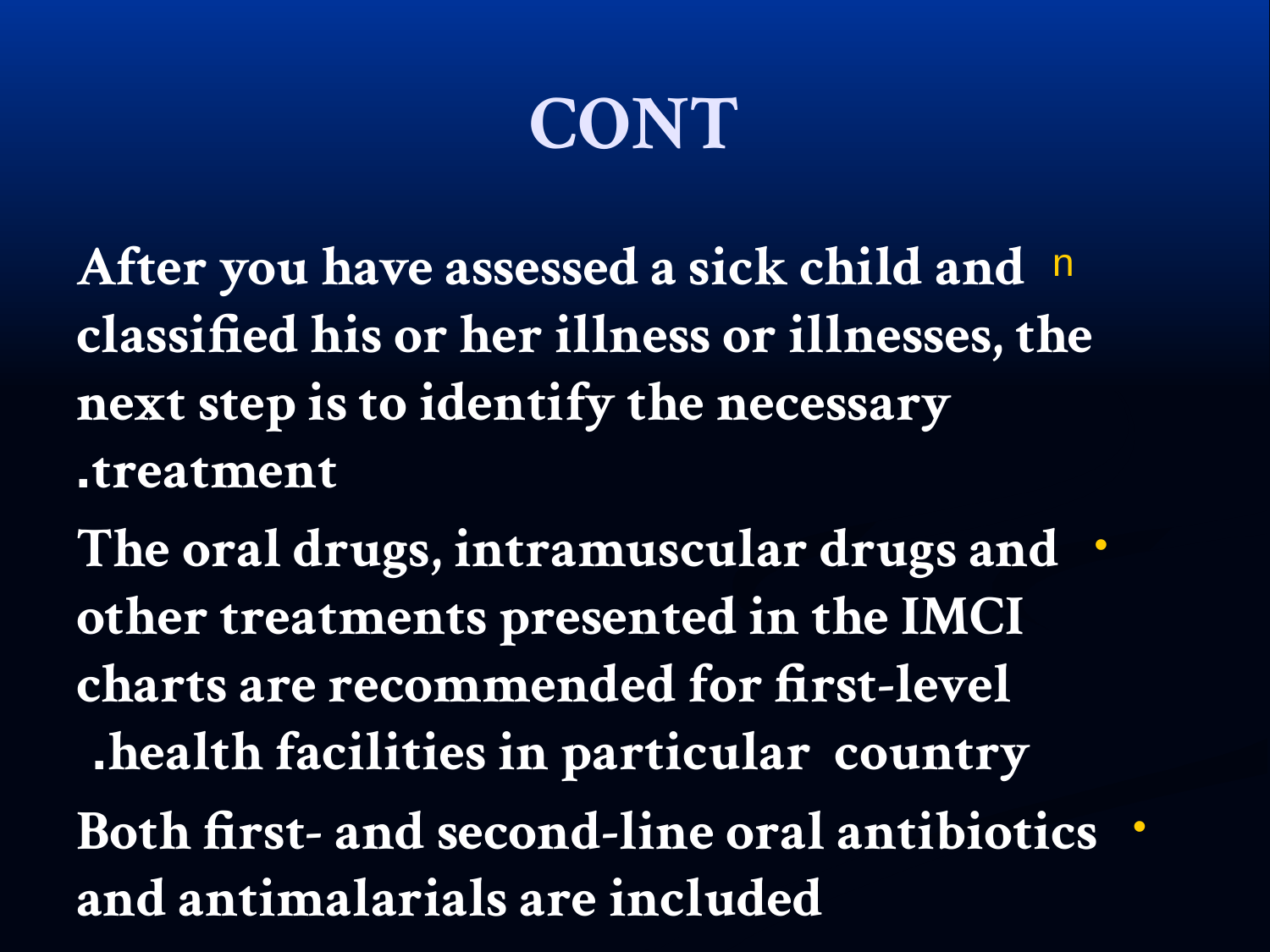

# CONT
After you have assessed a sick child and classified his or her illness or illnesses, the next step is to identify the necessary treatment.
The oral drugs, intramuscular drugs and other treatments presented in the IMCI charts are recommended for first-level health facilities in particular  country.
Both first- and second-line oral antibiotics and antimalarials are included